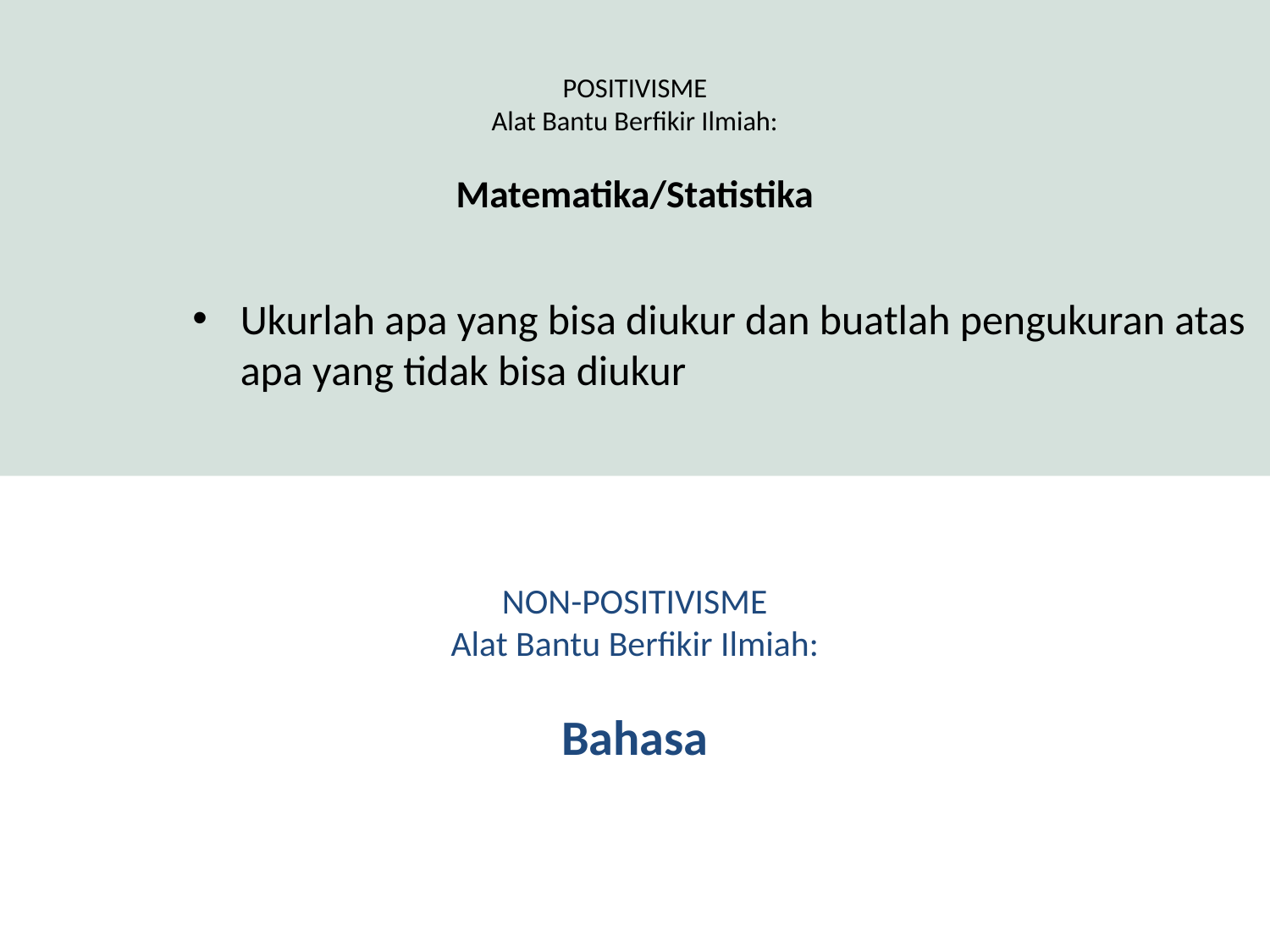

# POSITIVISME Alat Bantu Berfikir Ilmiah: Matematika/Statistika
Ukurlah apa yang bisa diukur dan buatlah pengukuran atas apa yang tidak bisa diukur

NON-POSITIVISME
Alat Bantu Berfikir Ilmiah:
Bahasa